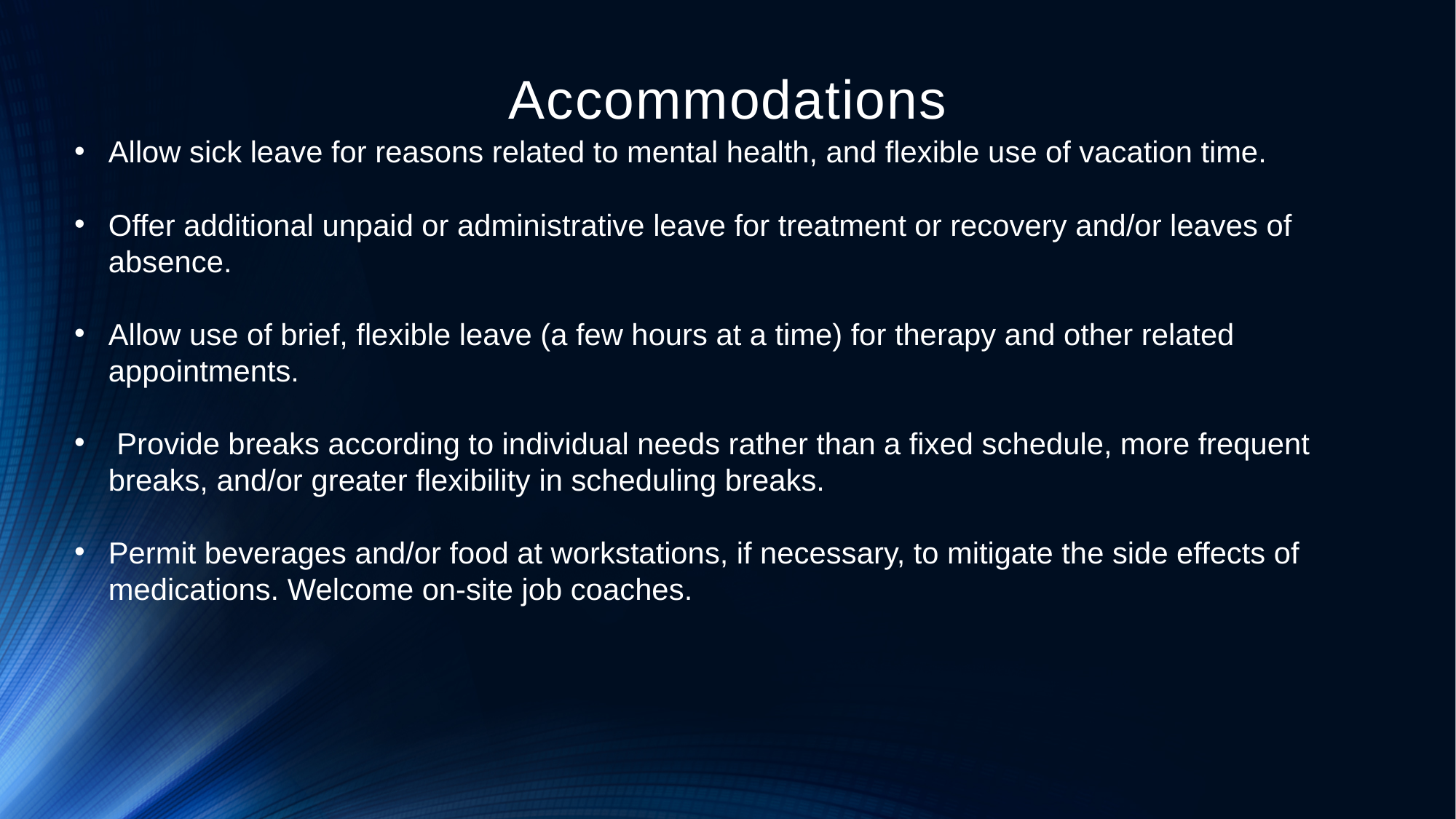

# Accommodations
Allow sick leave for reasons related to mental health, and flexible use of vacation time.

Offer additional unpaid or administrative leave for treatment or recovery and/or leaves of absence.

Allow use of brief, flexible leave (a few hours at a time) for therapy and other related appointments.

 Provide breaks according to individual needs rather than a fixed schedule, more frequent breaks, and/or greater flexibility in scheduling breaks.

Permit beverages and/or food at workstations, if necessary, to mitigate the side effects of medications. Welcome on-site job coaches.